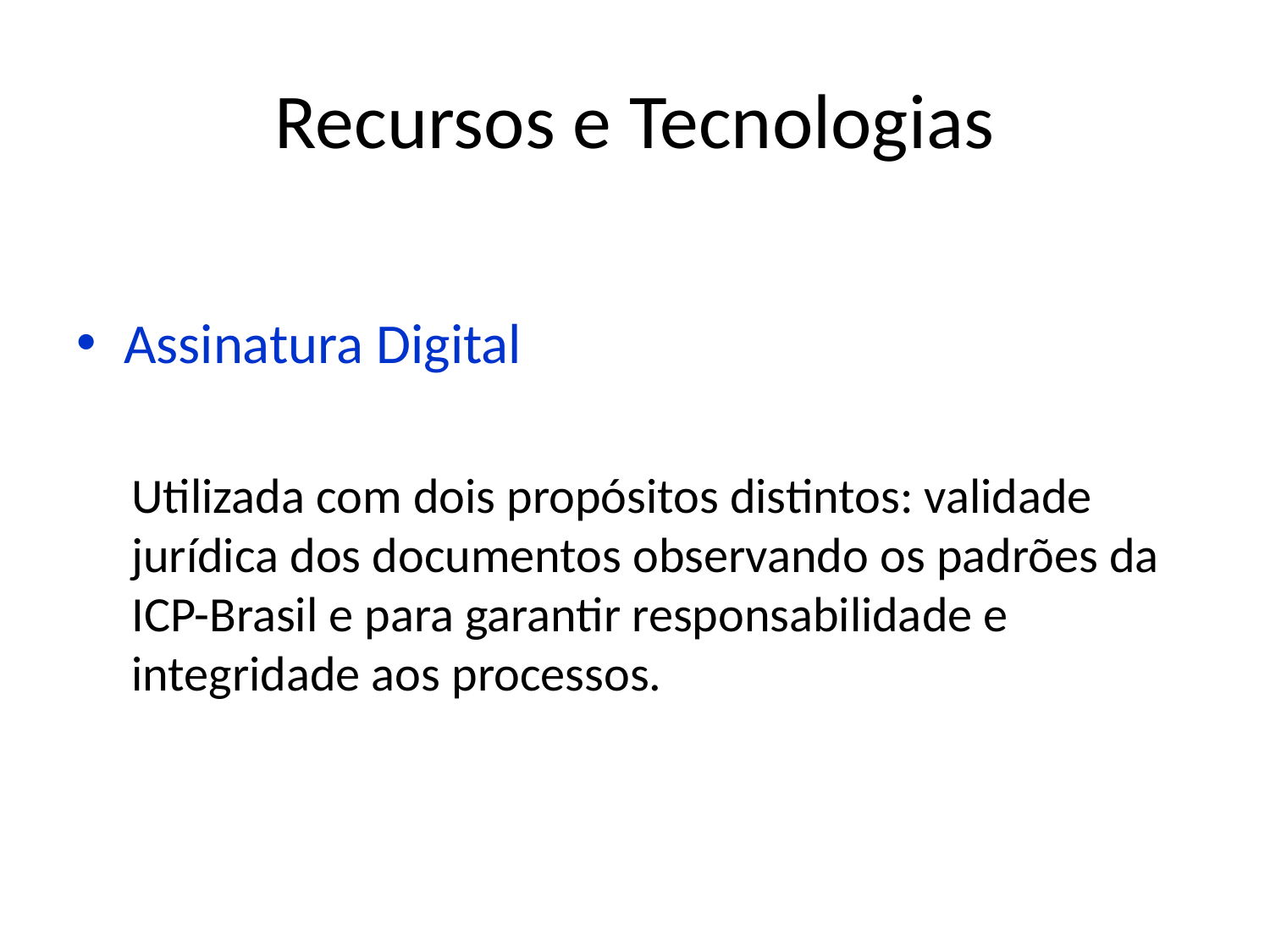

# Recursos e Tecnologias

Assinatura Digital

Utilizada com dois propósitos distintos: validade jurídica dos documentos observando os padrões da ICP-Brasil e para garantir responsabilidade e integridade aos processos.